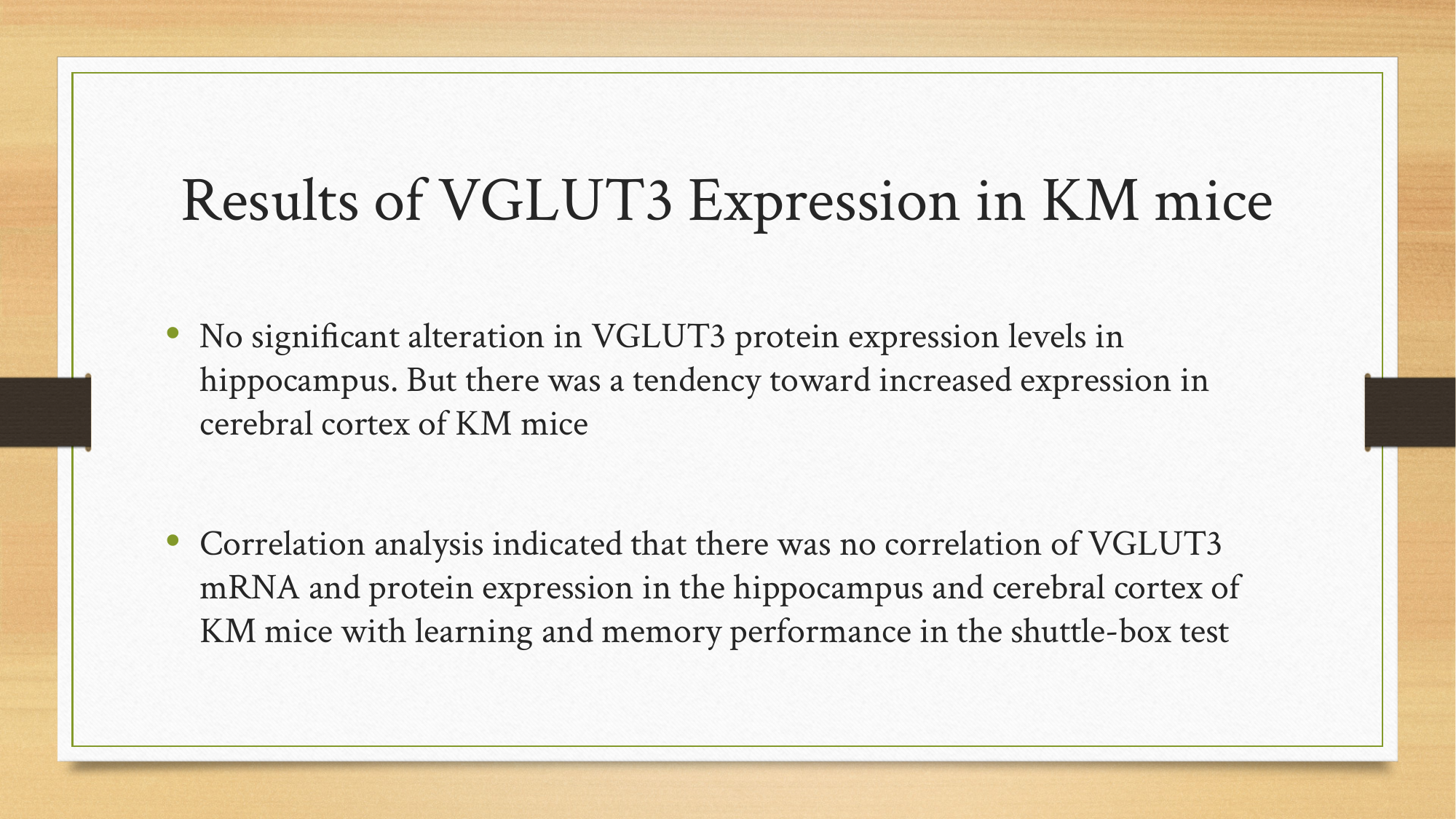

# Results of VGLUT3 Expression in KM mice
No significant alteration in VGLUT3 protein expression levels in hippocampus. But there was a tendency toward increased expression in cerebral cortex of KM mice

Correlation analysis indicated that there was no correlation of VGLUT3 mRNA and protein expression in the hippocampus and cerebral cortex of KM mice with learning and memory performance in the shuttle-box test